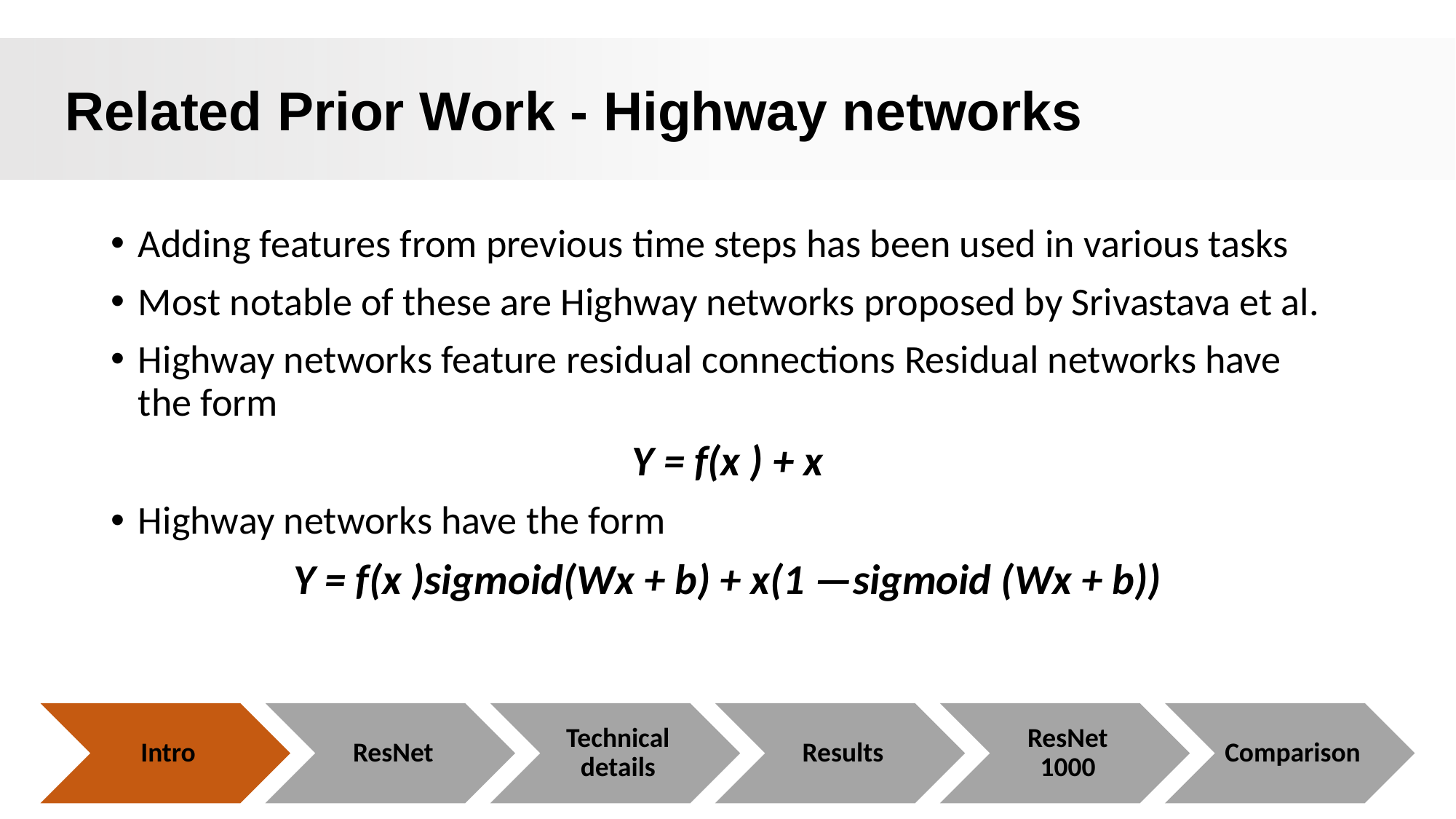

Related Prior Work - Highway networks
Adding features from previous time steps has been used in various tasks
Most notable of these are Highway networks proposed by Srivastava et al.
Highway networks feature residual connections Residual networks have the form
Y = f(x ) + x
Highway networks have the form
Y = f(x )sigmoid(Wx + b) + x(1 —sigmoid (Wx + b))

Intro
ResNet
Technical details
Results
ResNet 1000
Comparison